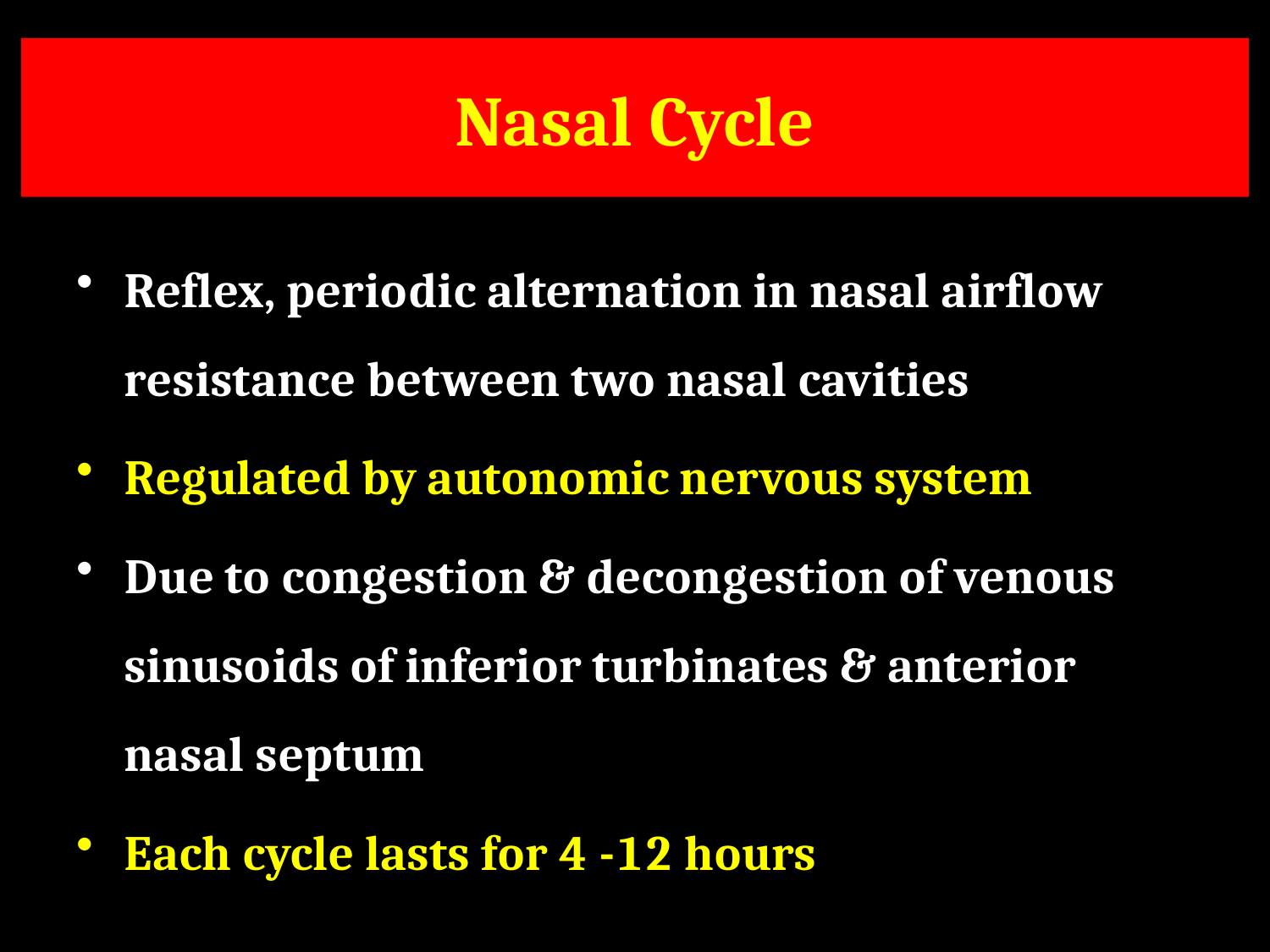

# Nasal Cycle
Reflex, periodic alternation in nasal airflow resistance between two nasal cavities
Regulated by autonomic nervous system
Due to congestion & decongestion of venous sinusoids of inferior turbinates & anterior nasal septum
Each cycle lasts for 4 -12 hours